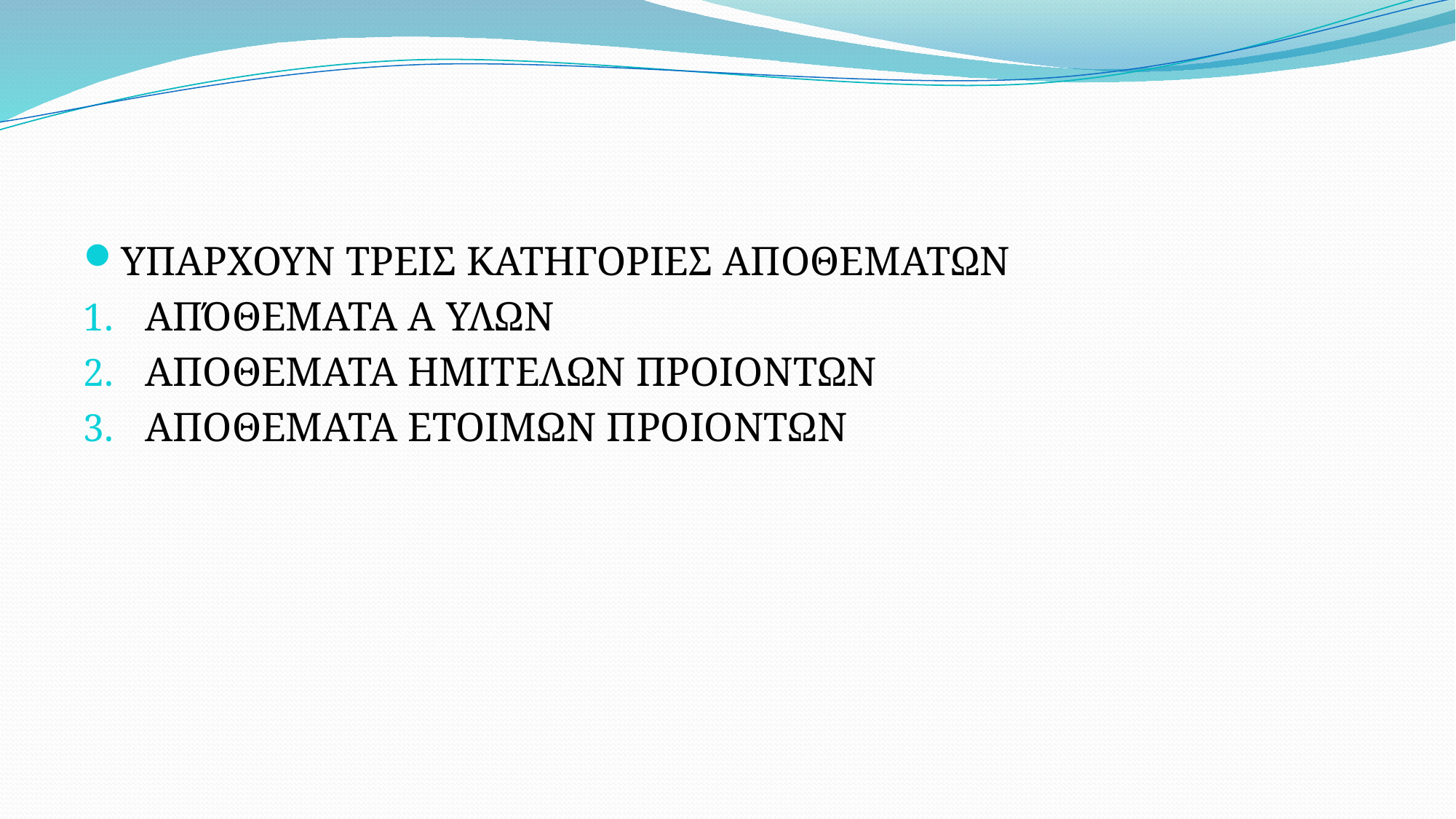

#
ΥΠΑΡΧΟΥΝ ΤΡΕΙΣ ΚΑΤΗΓΟΡΙΕΣ ΑΠΟΘΕΜΑΤΩΝ
ΑΠΌΘΕΜΑΤΑ Α ΥΛΩΝ
ΑΠΟΘΕΜΑΤΑ ΗΜΙΤΕΛΩΝ ΠΡΟΙΟΝΤΩΝ
ΑΠΟΘΕΜΑΤΑ ΕΤΟΙΜΩΝ ΠΡΟΙΟΝΤΩΝ